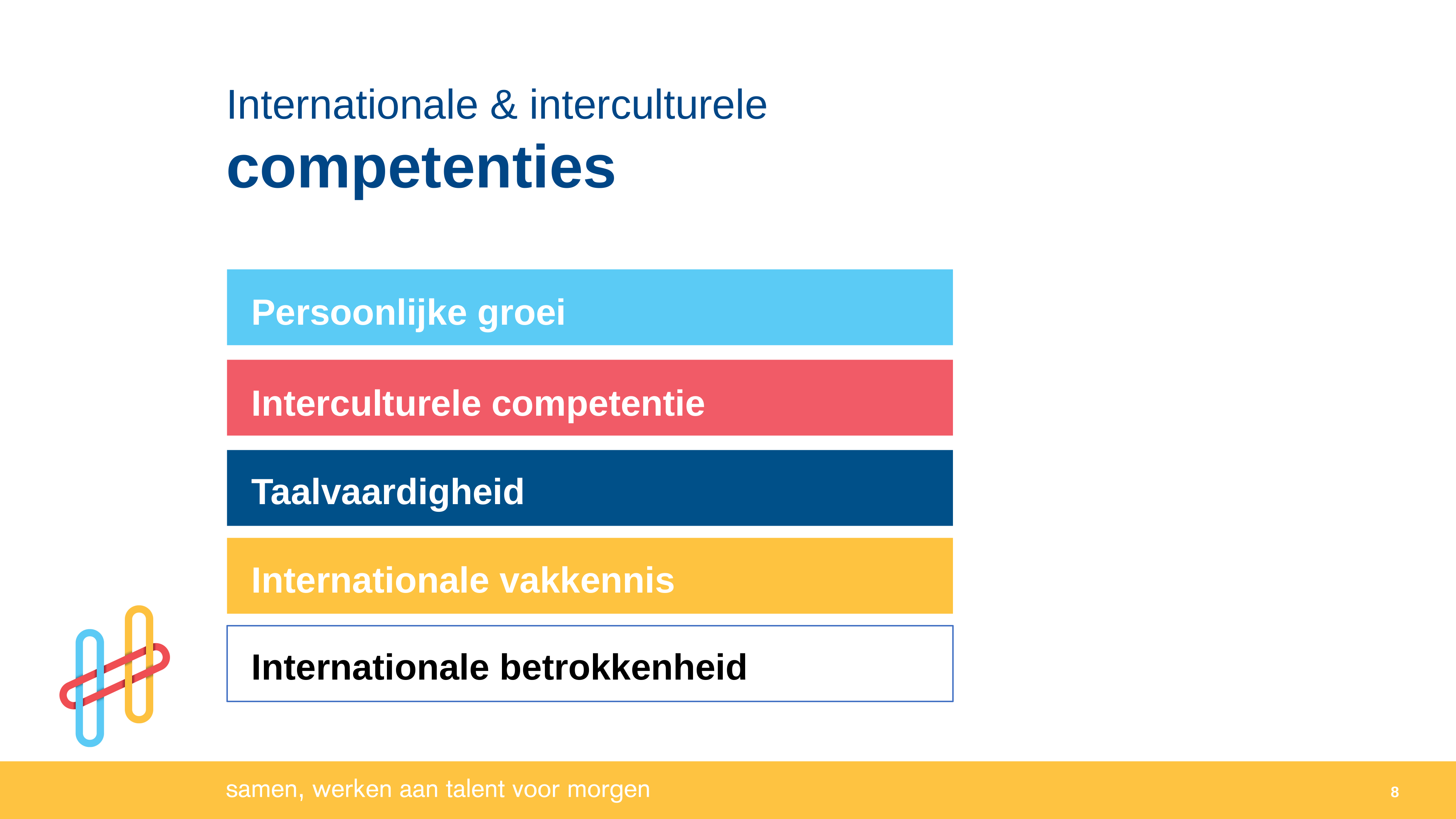

Internationale & interculturele
competenties

Persoonlijke groei

Interculturele competentie

Taalvaardigheid

Internationale vakkennis

Internationale betrokkenheid
8